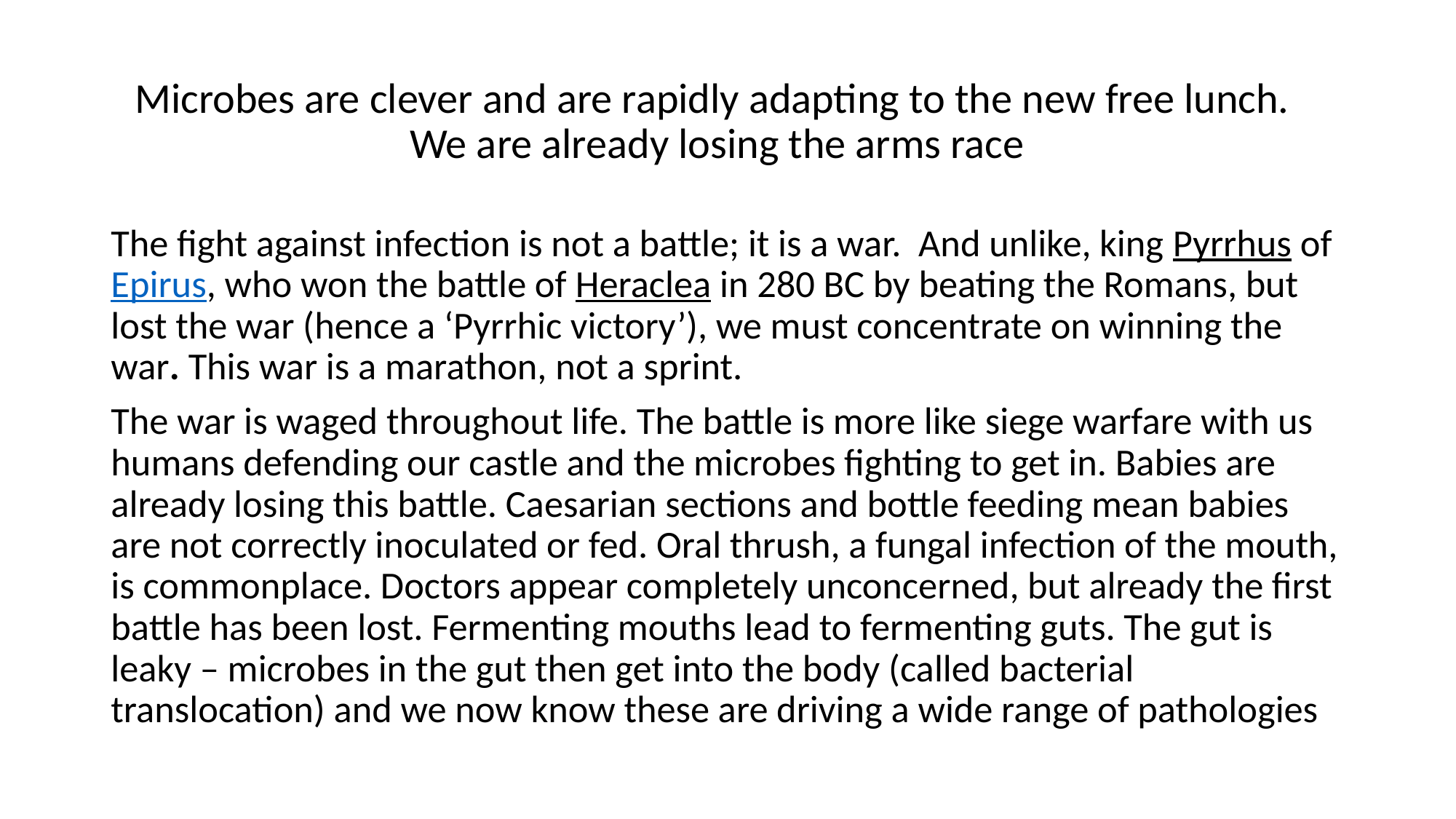

# Microbes are clever and are rapidly adapting to the new free lunch. We are already losing the arms race
The fight against infection is not a battle; it is a war.  And unlike, king Pyrrhus of Epirus, who won the battle of Heraclea in 280 BC by beating the Romans, but lost the war (hence a ‘Pyrrhic victory’), we must concentrate on winning the war. This war is a marathon, not a sprint.
The war is waged throughout life. The battle is more like siege warfare with us humans defending our castle and the microbes fighting to get in. Babies are already losing this battle. Caesarian sections and bottle feeding mean babies are not correctly inoculated or fed. Oral thrush, a fungal infection of the mouth, is commonplace. Doctors appear completely unconcerned, but already the first battle has been lost. Fermenting mouths lead to fermenting guts. The gut is leaky – microbes in the gut then get into the body (called bacterial translocation) and we now know these are driving a wide range of pathologies